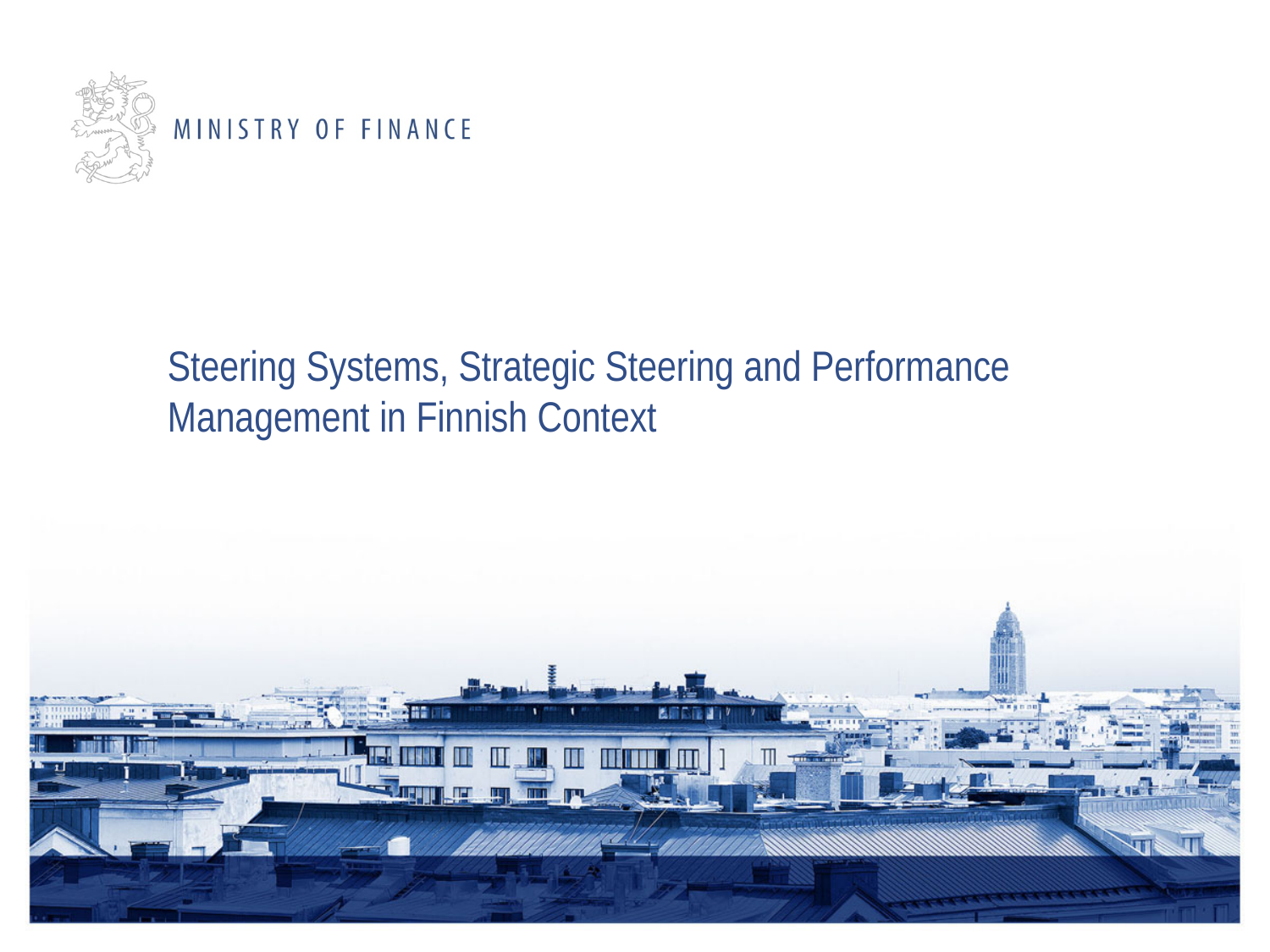

# Steering Systems, Strategic Steering and Performance Management in Finnish Context